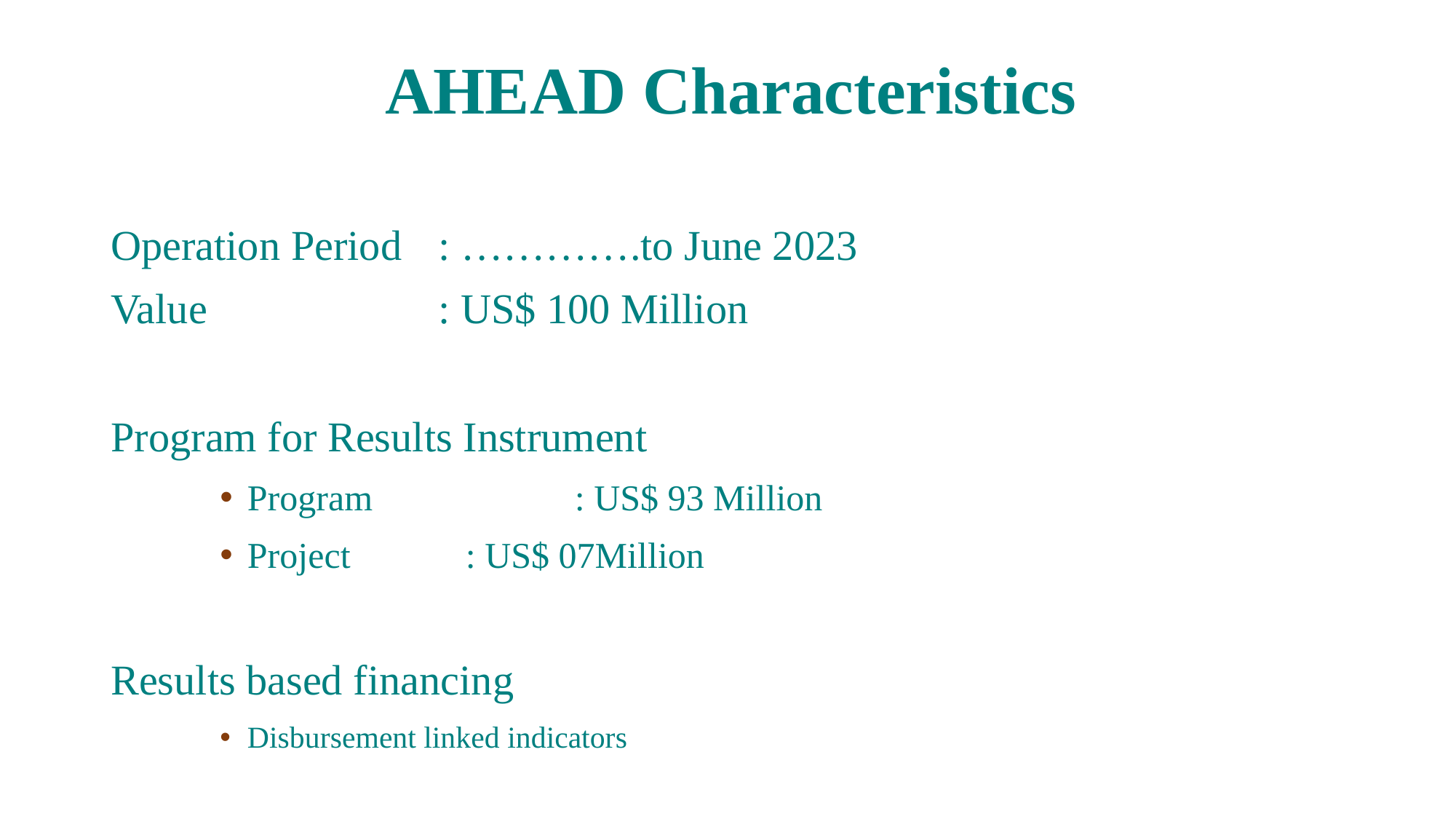

# AHEAD Characteristics
Operation Period	: ………….to June 2023
Value 			: US$ 100 Million

Program for Results Instrument
Program		: US$ 93 Million
Project		: US$ 07Million

Results based financing
Disbursement linked indicators